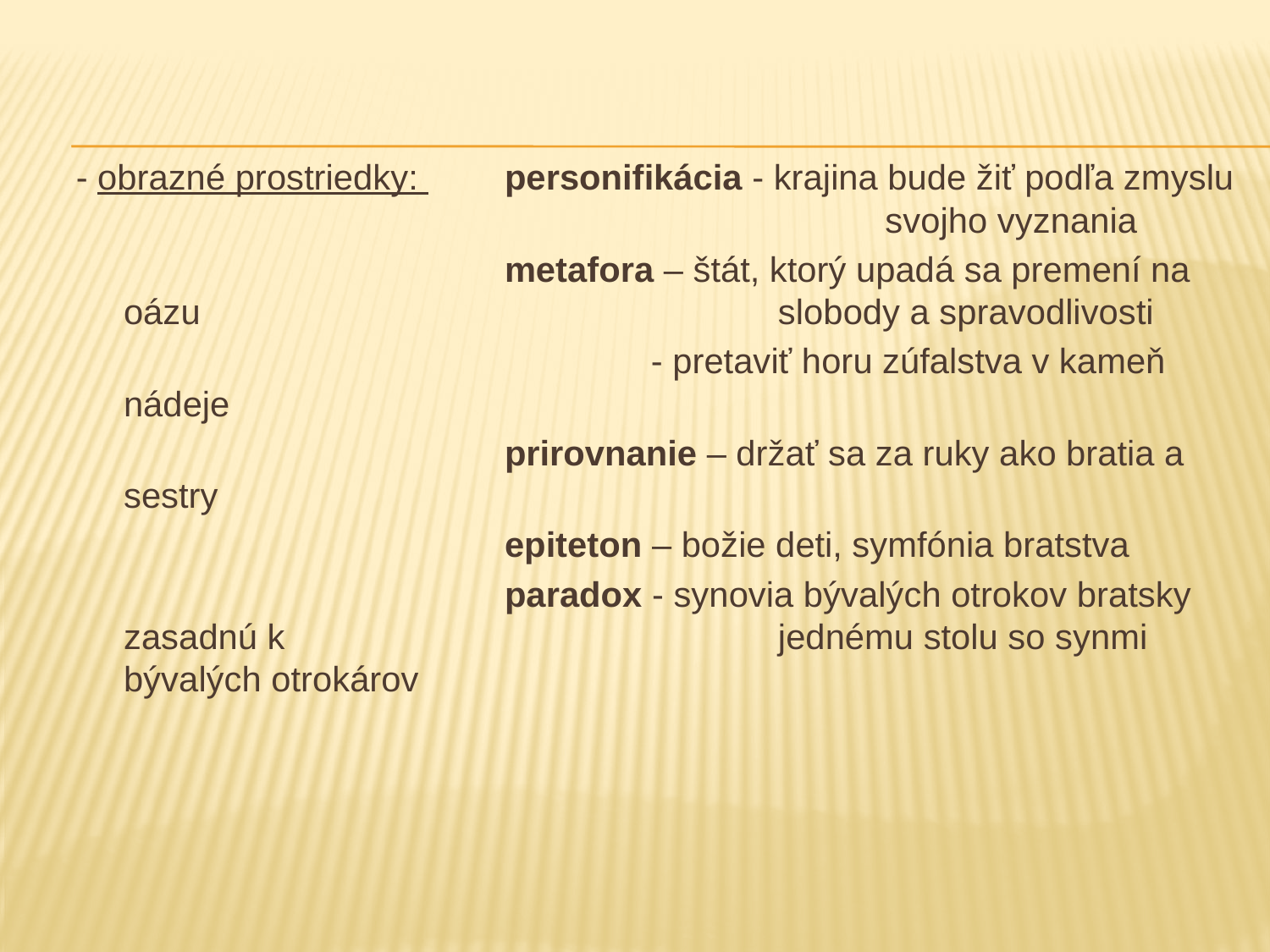

- obrazné prostriedky:  	personifikácia - krajina bude žiť podľa zmyslu 					             svojho vyznania
				metafora – štát, ktorý upadá sa premení na oázu 				      	  slobody a spravodlivosti
					  - pretaviť horu zúfalstva v kameň nádeje
				prirovnanie – držať sa za ruky ako bratia a sestry
				epiteton – božie deti, symfónia bratstva
				paradox - synovia bývalých otrokov bratsky zasadnú k 				  jednému stolu so synmi bývalých otrokárov